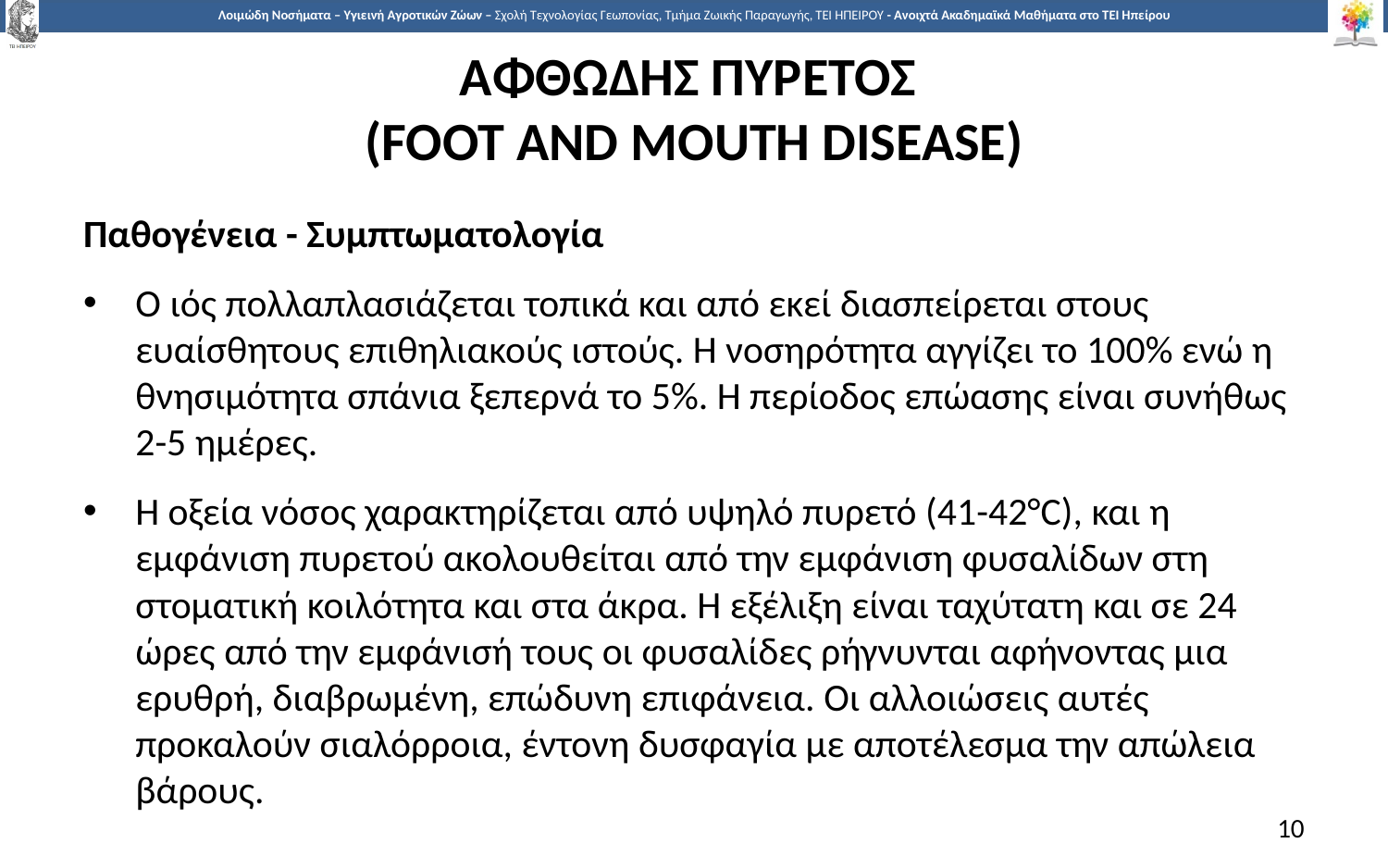

# ΑΦΘΩΔΗΣ ΠΥΡΕΤΟΣ (FOOT AND MOUTH DISEASE)
Παθογένεια - Συμπτωματολογία
Ο ιός πολλαπλασιάζεται τοπικά και από εκεί διασπείρεται στους ευαίσθητους επιθηλιακούς ιστούς. Η νοσηρότητα αγγίζει το 100% ενώ η θνησιμότητα σπάνια ξεπερνά το 5%. Η περίοδος επώασης είναι συνήθως 2-5 ημέρες.
Η οξεία νόσος χαρακτηρίζεται από υψηλό πυρετό (41-42°C), και η εμφάνιση πυρετού ακολουθείται από την εμφάνιση φυσαλίδων στη στοματική κοιλότητα και στα άκρα. Η εξέλιξη είναι ταχύτατη και σε 24 ώρες από την εμφάνισή τους οι φυσαλίδες ρήγνυνται αφήνοντας μια ερυθρή, διαβρωμένη, επώδυνη επιφάνεια. Οι αλλοιώσεις αυτές προκαλούν σιαλόρροια, έντονη δυσφαγία με αποτέλεσμα την απώλεια βάρους.
10